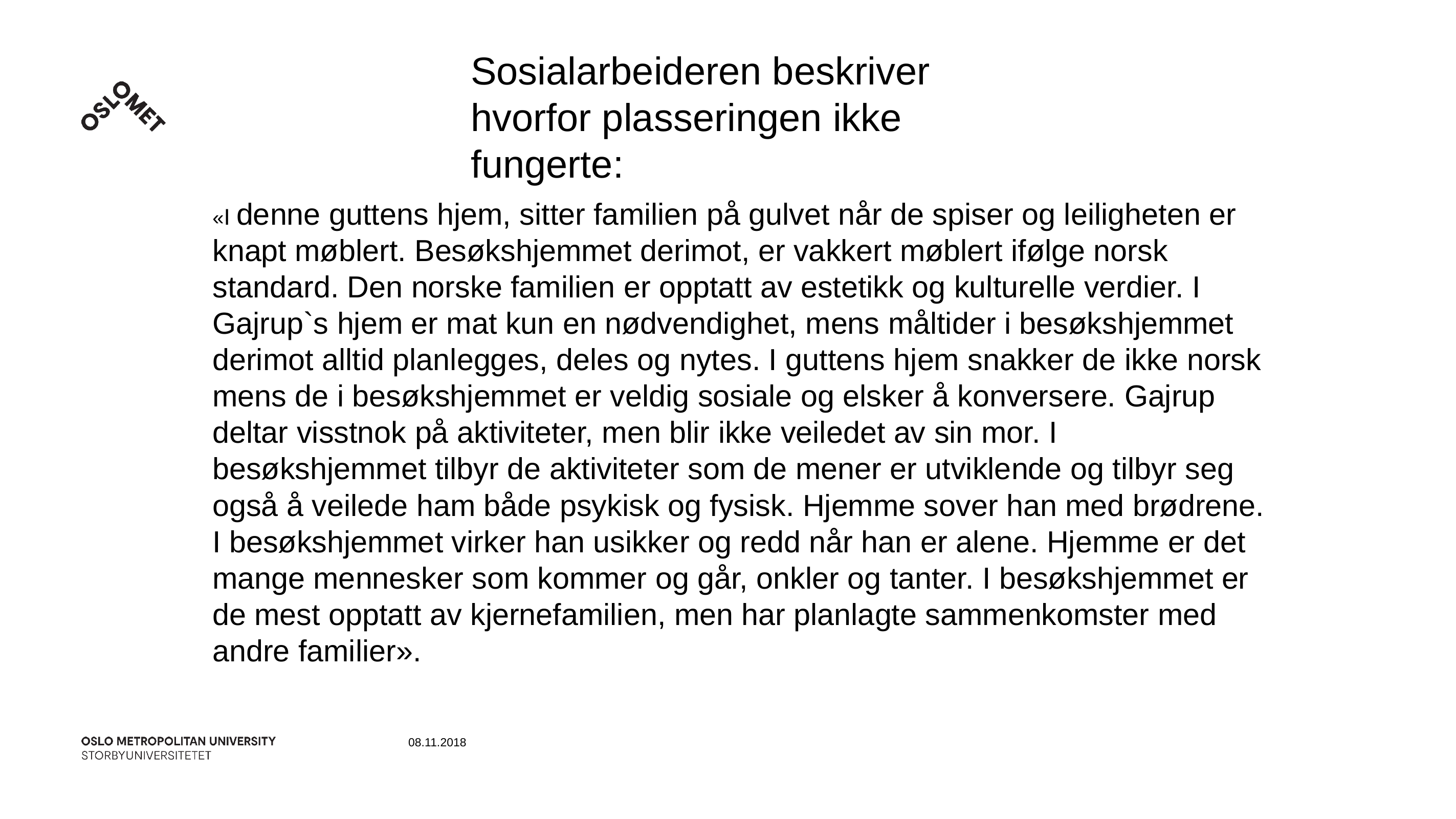

Sosialarbeideren beskriver hvorfor plasseringen ikke fungerte:
«I denne guttens hjem, sitter familien på gulvet når de spiser og leiligheten er knapt møblert. Besøkshjemmet derimot, er vakkert møblert ifølge norsk standard. Den norske familien er opptatt av estetikk og kulturelle verdier. I Gajrup`s hjem er mat kun en nødvendighet, mens måltider i besøkshjemmet derimot alltid planlegges, deles og nytes. I guttens hjem snakker de ikke norsk mens de i besøkshjemmet er veldig sosiale og elsker å konversere. Gajrup deltar visstnok på aktiviteter, men blir ikke veiledet av sin mor. I besøkshjemmet tilbyr de aktiviteter som de mener er utviklende og tilbyr seg også å veilede ham både psykisk og fysisk. Hjemme sover han med brødrene. I besøkshjemmet virker han usikker og redd når han er alene. Hjemme er det mange mennesker som kommer og går, onkler og tanter. I besøkshjemmet er de mest opptatt av kjernefamilien, men har planlagte sammenkomster med andre familier».

#
08.11.2018